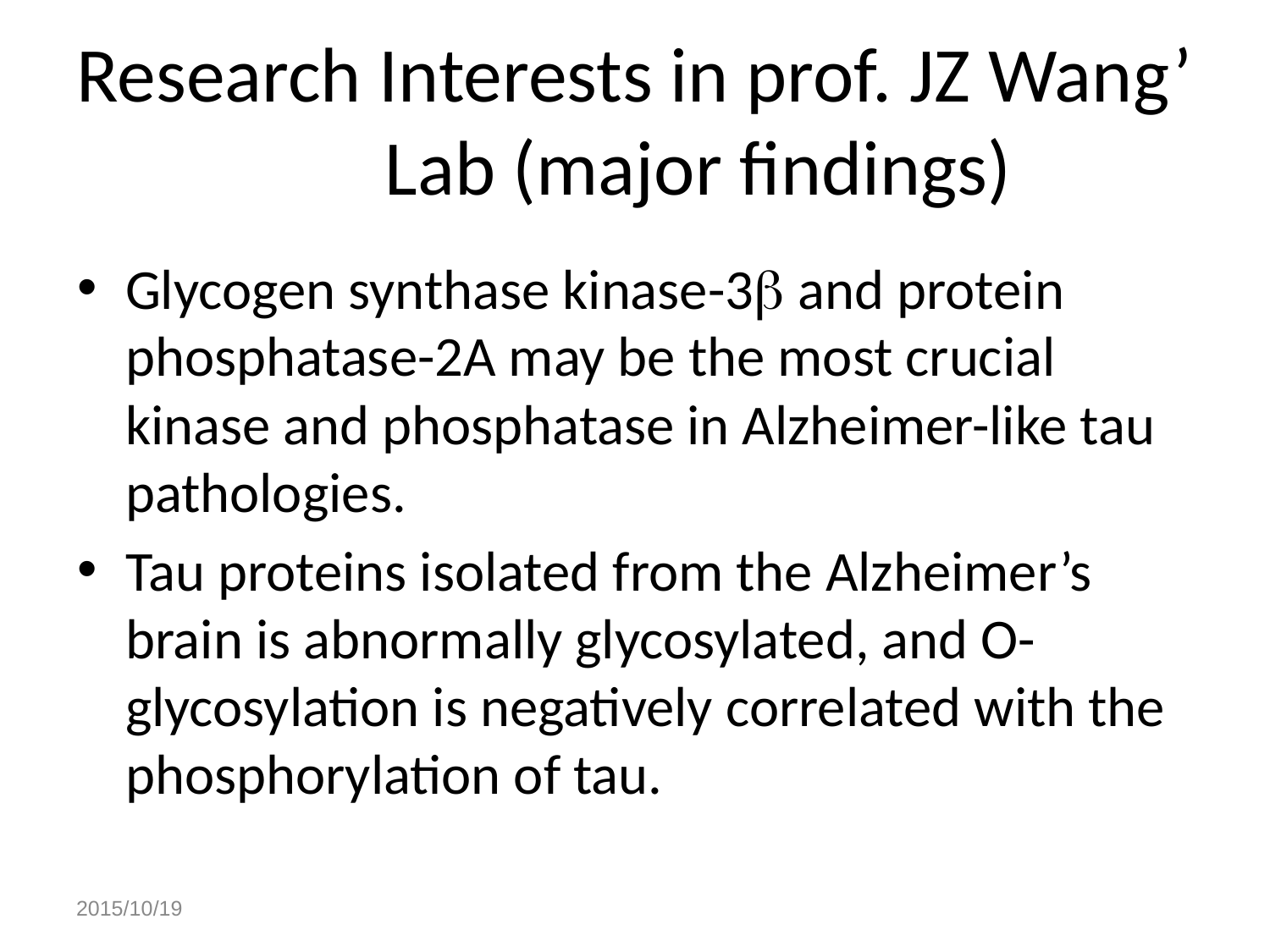

# Research Interests in prof. JZ Wang’ Lab (major findings)
Glycogen synthase kinase-3β and protein phosphatase-2A may be the most crucial kinase and phosphatase in Alzheimer-like tau pathologies.
Tau proteins isolated from the Alzheimer’s brain is abnormally glycosylated, and O-glycosylation is negatively correlated with the phosphorylation of tau.

2015/10/19